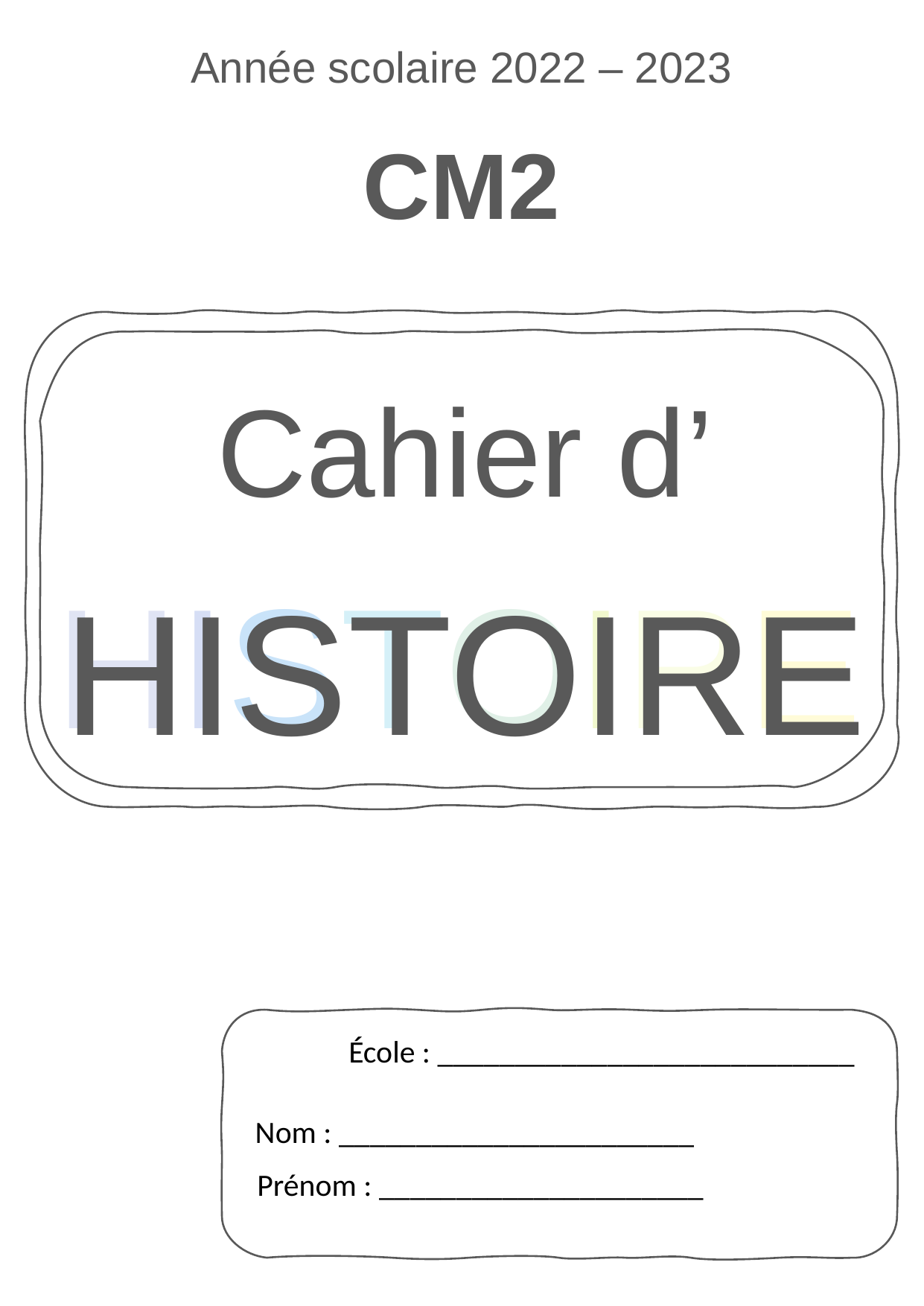

Année scolaire 2022 – 2023
CM2

Cahier d’
HISTOIRE
HISTOIRE

École : ___________________________
Nom : _______________________
Prénom : _____________________